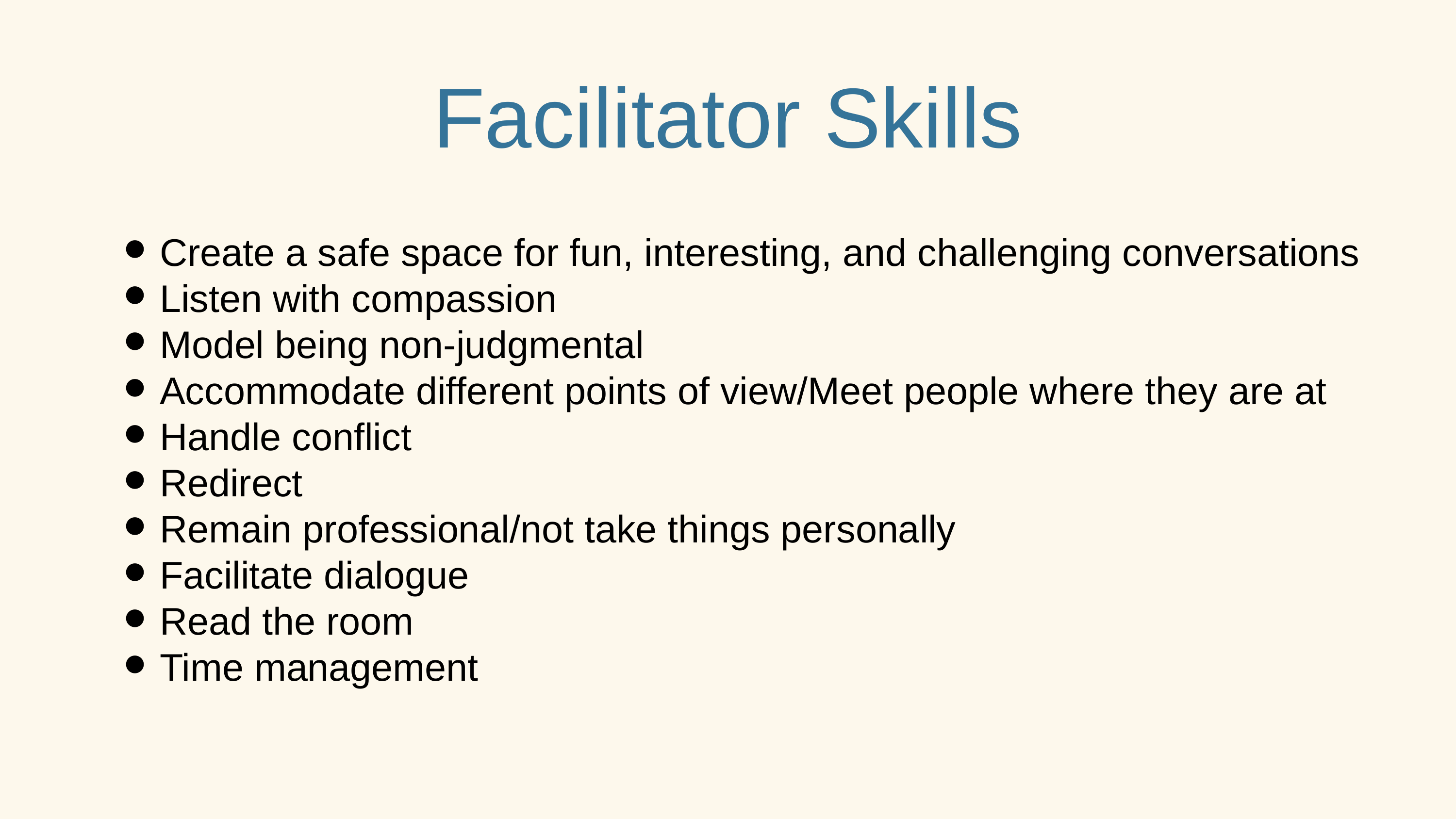

Facilitator Skills
Create a safe space for fun, interesting, and challenging conversations
Listen with compassion
Model being non-judgmental
Accommodate different points of view/Meet people where they are at
Handle conflict
Redirect
Remain professional/not take things personally
Facilitate dialogue
Read the room
Time management